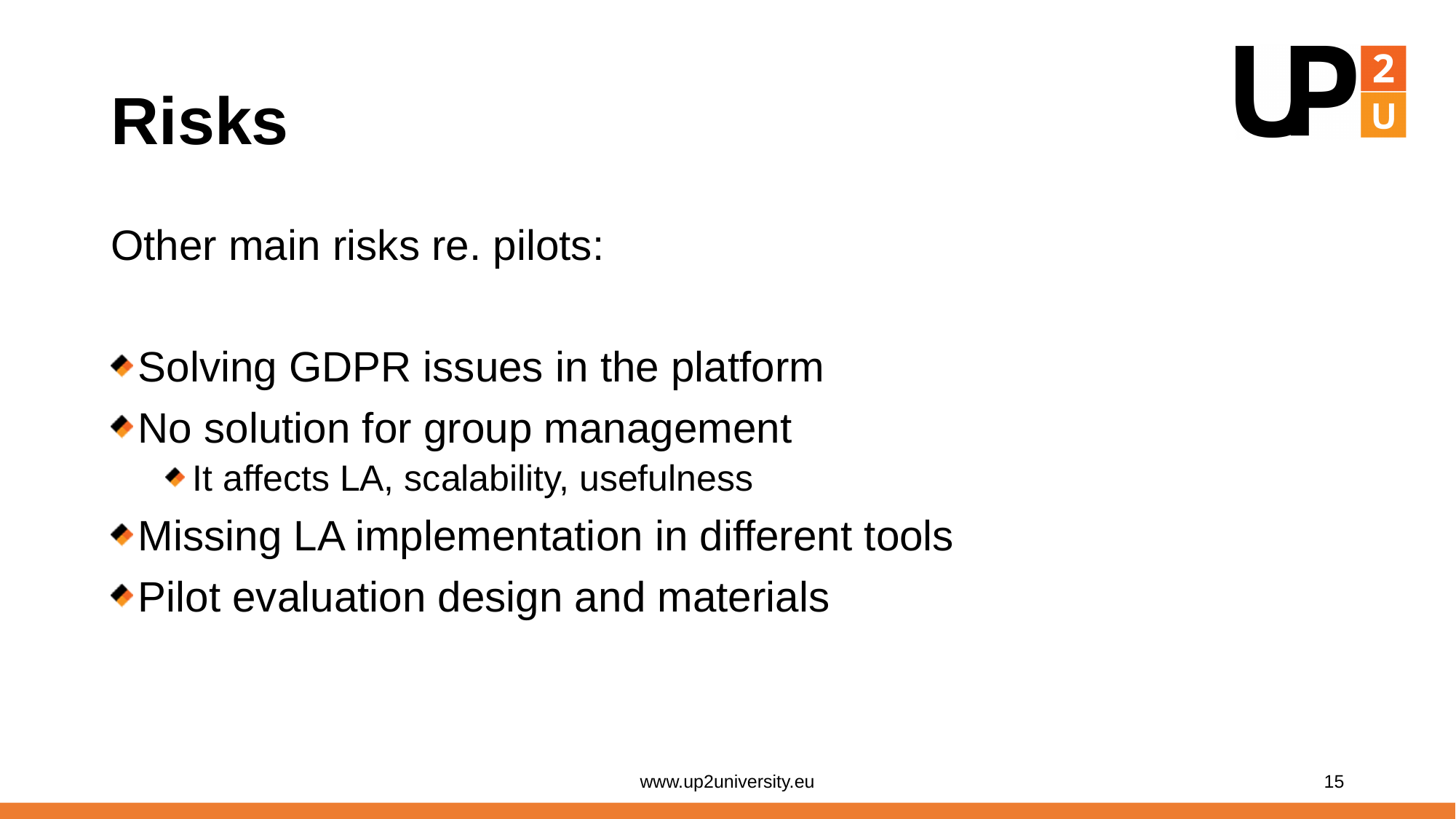

# Risks
Other main risks re. pilots:

Solving GDPR issues in the platform
No solution for group management
It affects LA, scalability, usefulness
Missing LA implementation in different tools
Pilot evaluation design and materials

www.up2university.eu
15